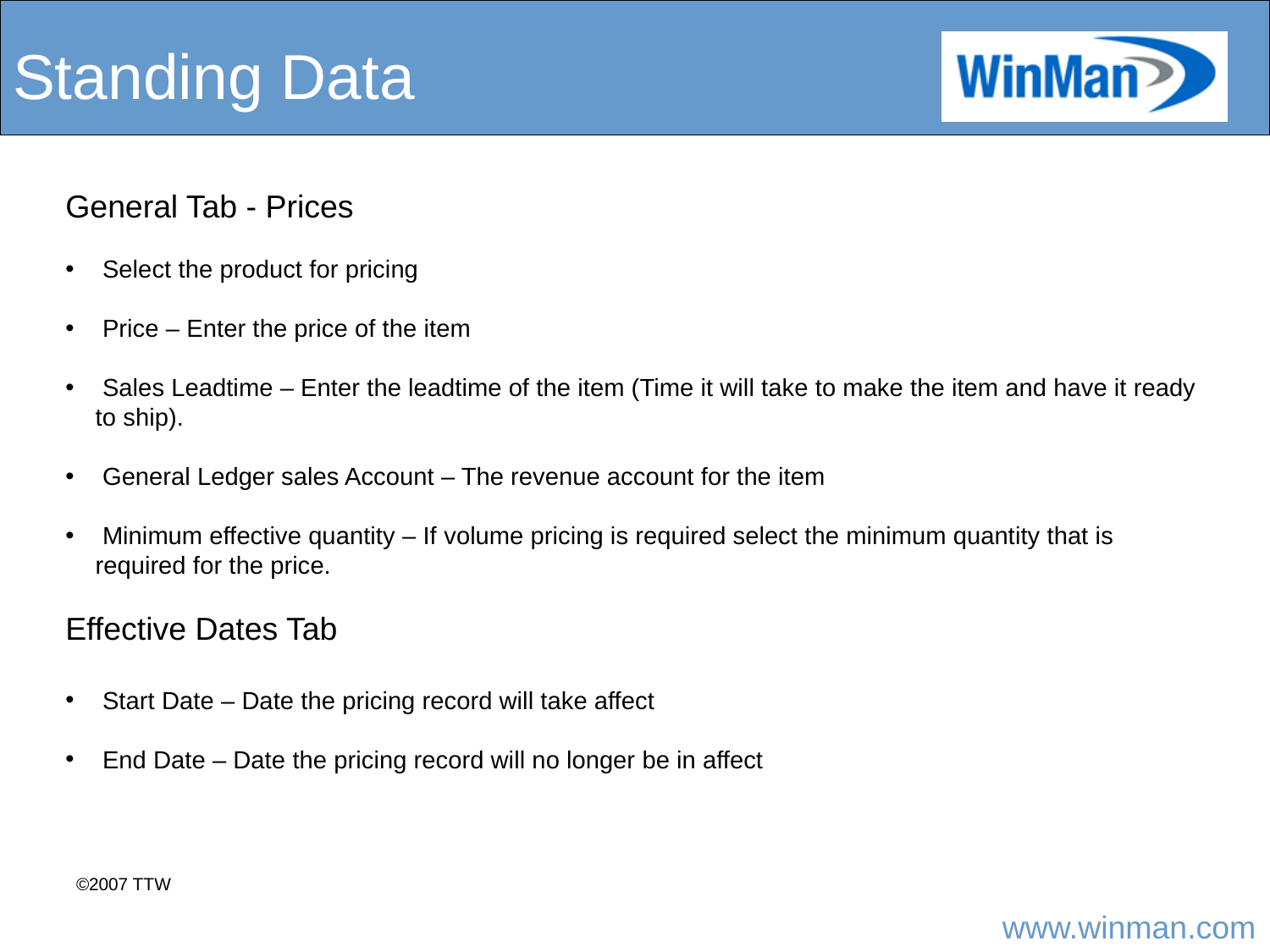

# Standing Data
General Tab - Prices

 Select the product for pricing

 Price – Enter the price of the item

 Sales Leadtime – Enter the leadtime of the item (Time it will take to make the item and have it ready to ship).

 General Ledger sales Account – The revenue account for the item

 Minimum effective quantity – If volume pricing is required select the minimum quantity that is required for the price.

Effective Dates Tab

 Start Date – Date the pricing record will take affect

 End Date – Date the pricing record will no longer be in affect
©2007 TTW